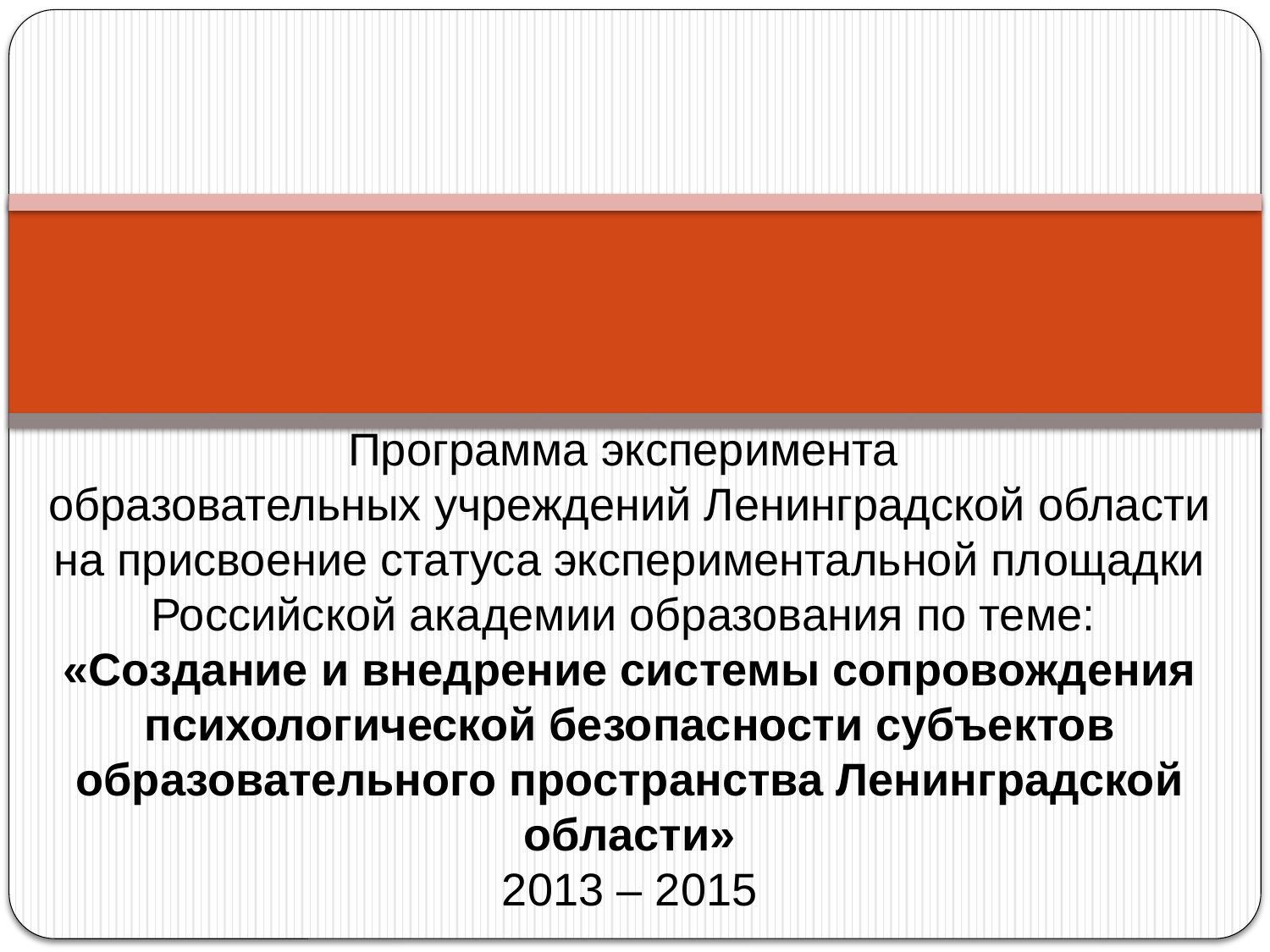

# Программа эксперимента образовательных учреждений Ленинградской области на присвоение статуса экспериментальной площадки Российской академии образования по теме: «Создание и внедрение системы сопровождения психологической безопасности субъектов образовательного пространства Ленинградской области» 2013 – 2015